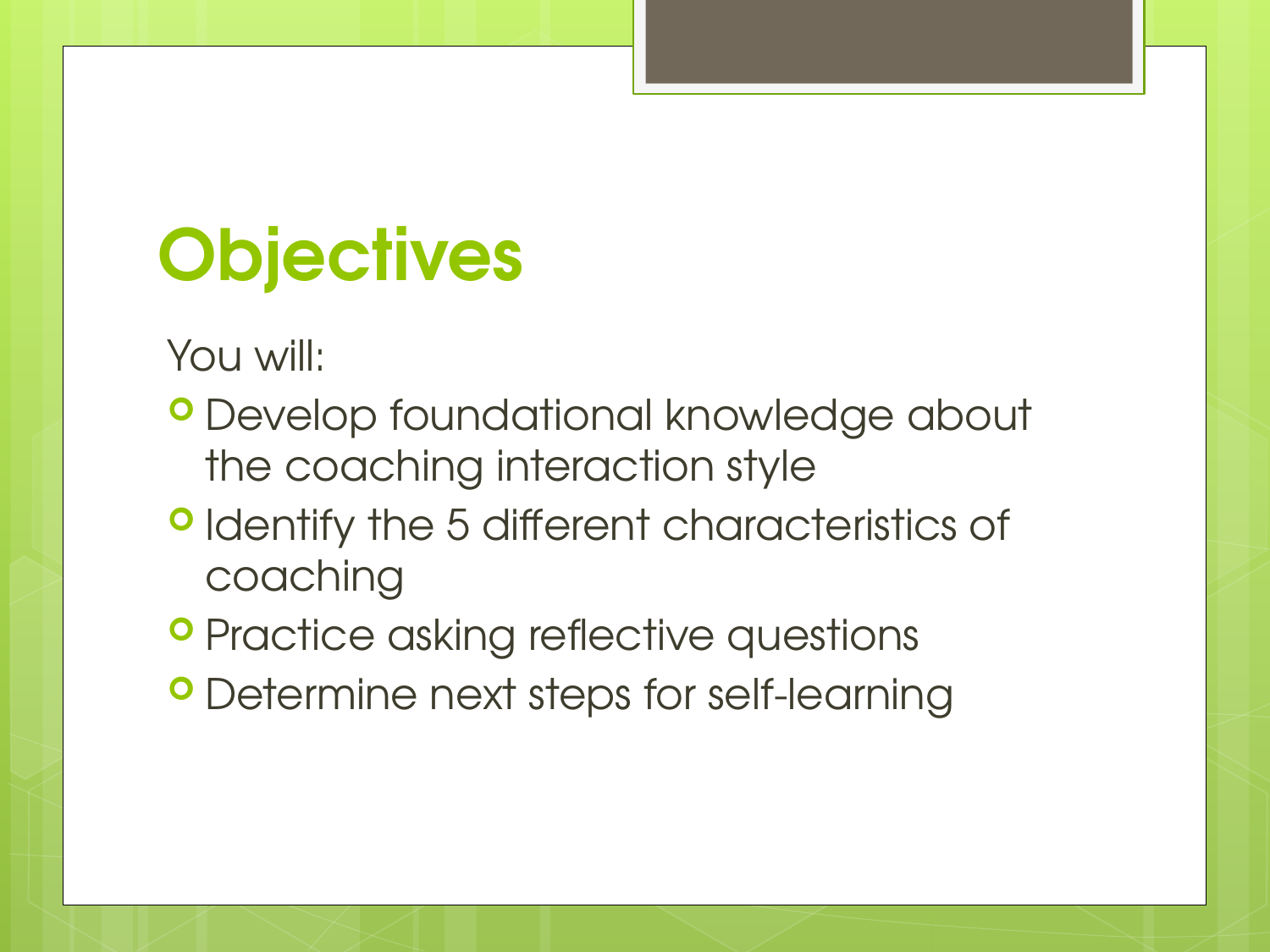

# Objectives
You will:
Develop foundational knowledge about the coaching interaction style
Identify the 5 different characteristics of coaching
Practice asking reflective questions
Determine next steps for self-learning